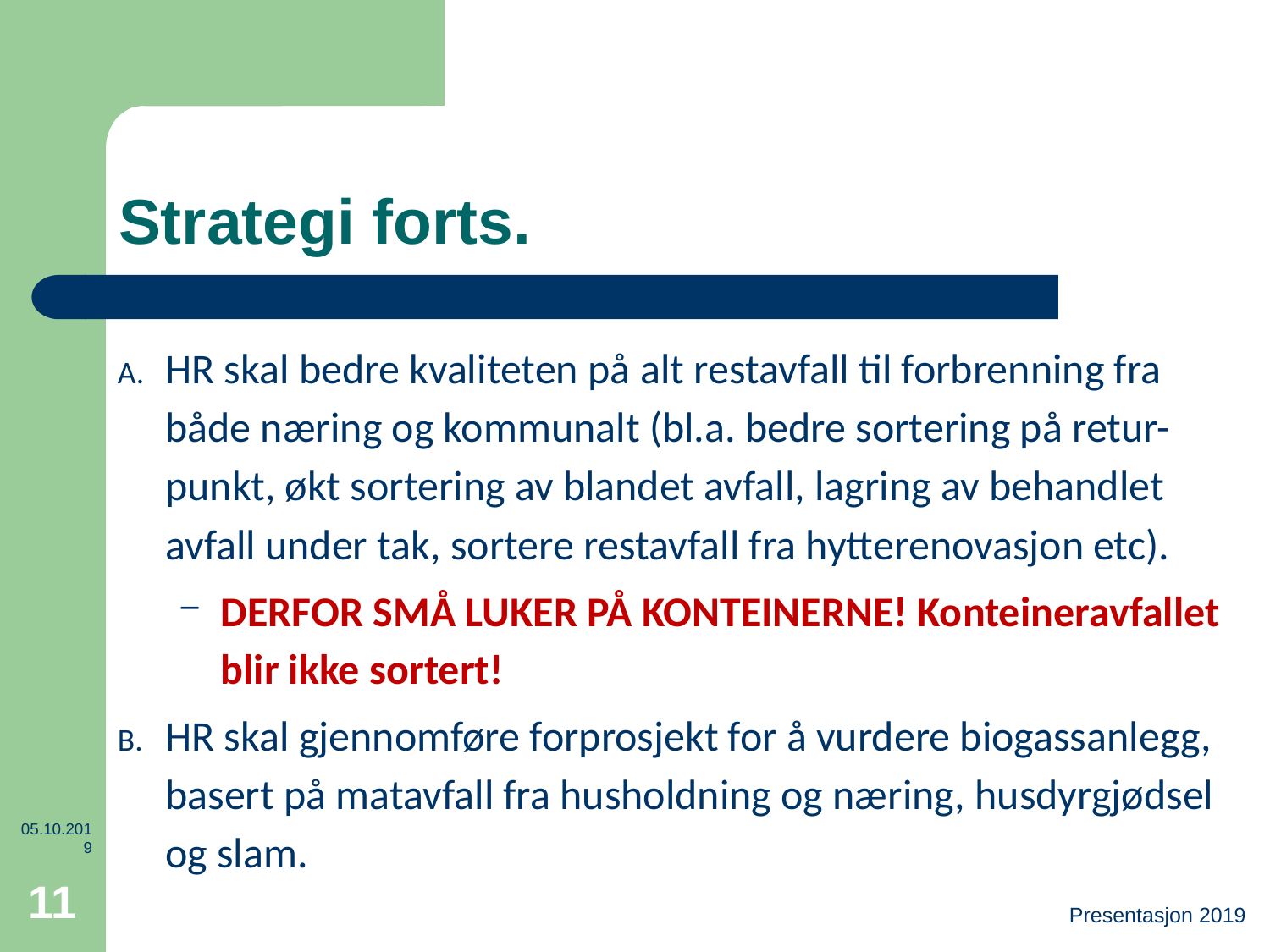

# Strategi forts.
HR skal bedre kvaliteten på alt restavfall til forbrenning fra både næring og kommunalt (bl.a. bedre sortering på retur-punkt, økt sortering av blandet avfall, lagring av behandlet avfall under tak, sortere restavfall fra hytterenovasjon etc).
DERFOR SMÅ LUKER PÅ KONTEINERNE! Konteineravfallet blir ikke sortert!
HR skal gjennomføre forprosjekt for å vurdere biogassanlegg, basert på matavfall fra husholdning og næring, husdyrgjødsel og slam.

05.10.2019
11
Presentasjon 2019